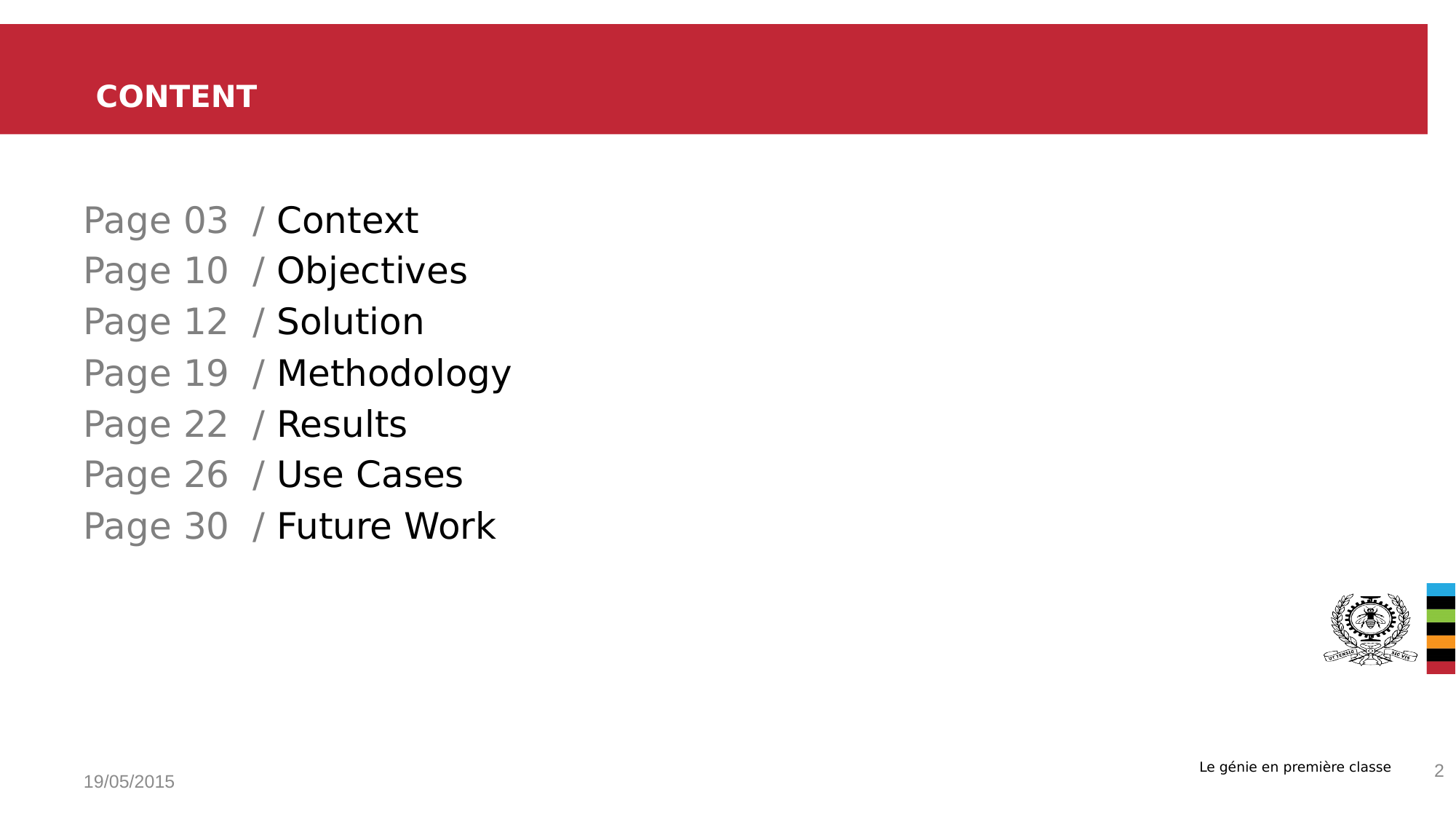

# Content
Page 03  / Context
Page 10  / Objectives
Page 12  / Solution
Page 19  / Methodology
Page 22  / Results
Page 26  / Use Cases
Page 30  / Future Work

2
19/05/2015